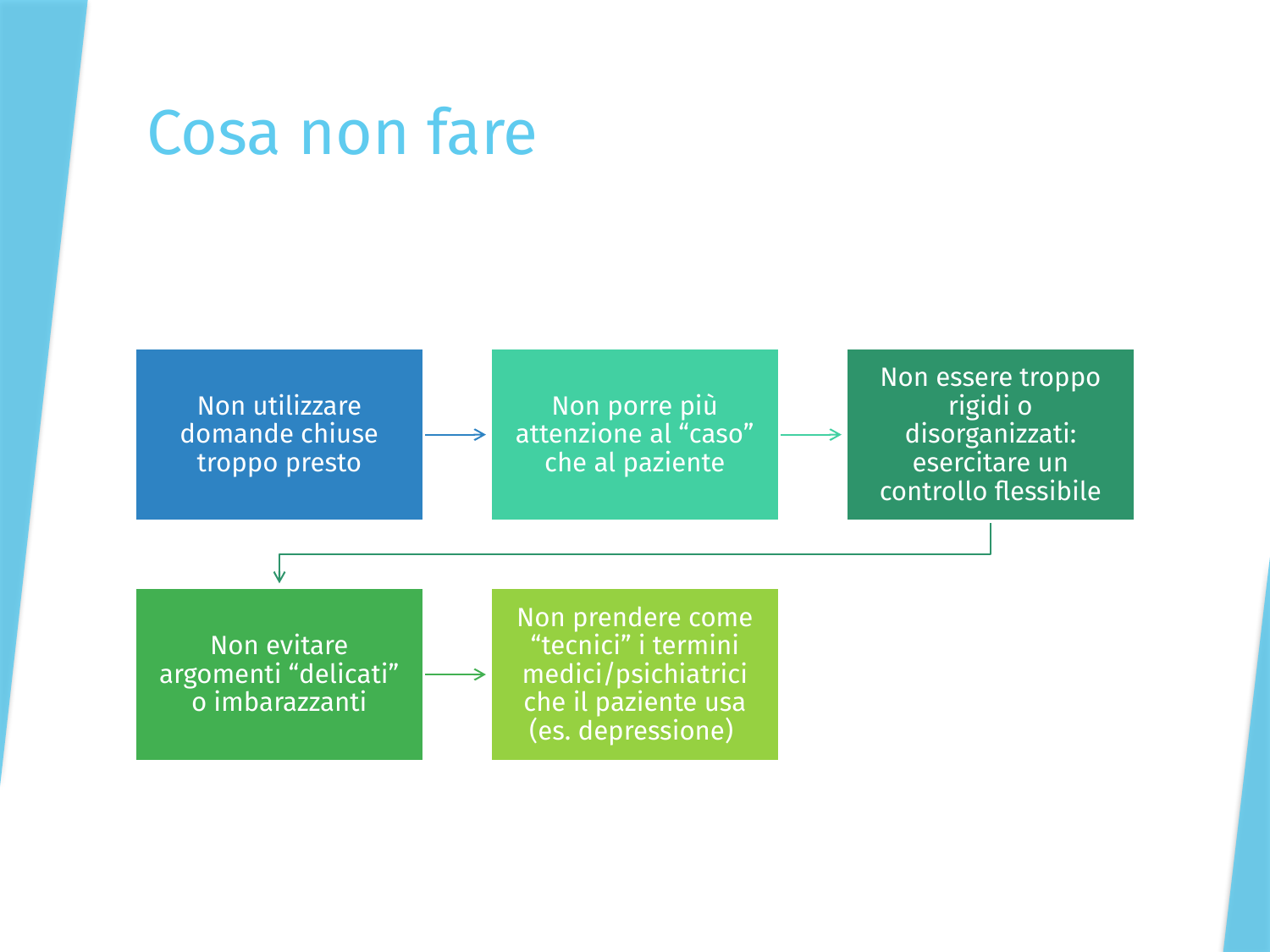

# Cosa non fare

Non utilizzare domande chiuse troppo presto

Non porre più attenzione al “caso” che al paziente

Non essere troppo rigidi o disorganizzati: esercitare un controllo flessibile

Non evitare argomenti “delicati” o imbarazzanti
Non prendere come “tecnici” i termini medici/psichiatrici che il paziente usa (es. depressione)